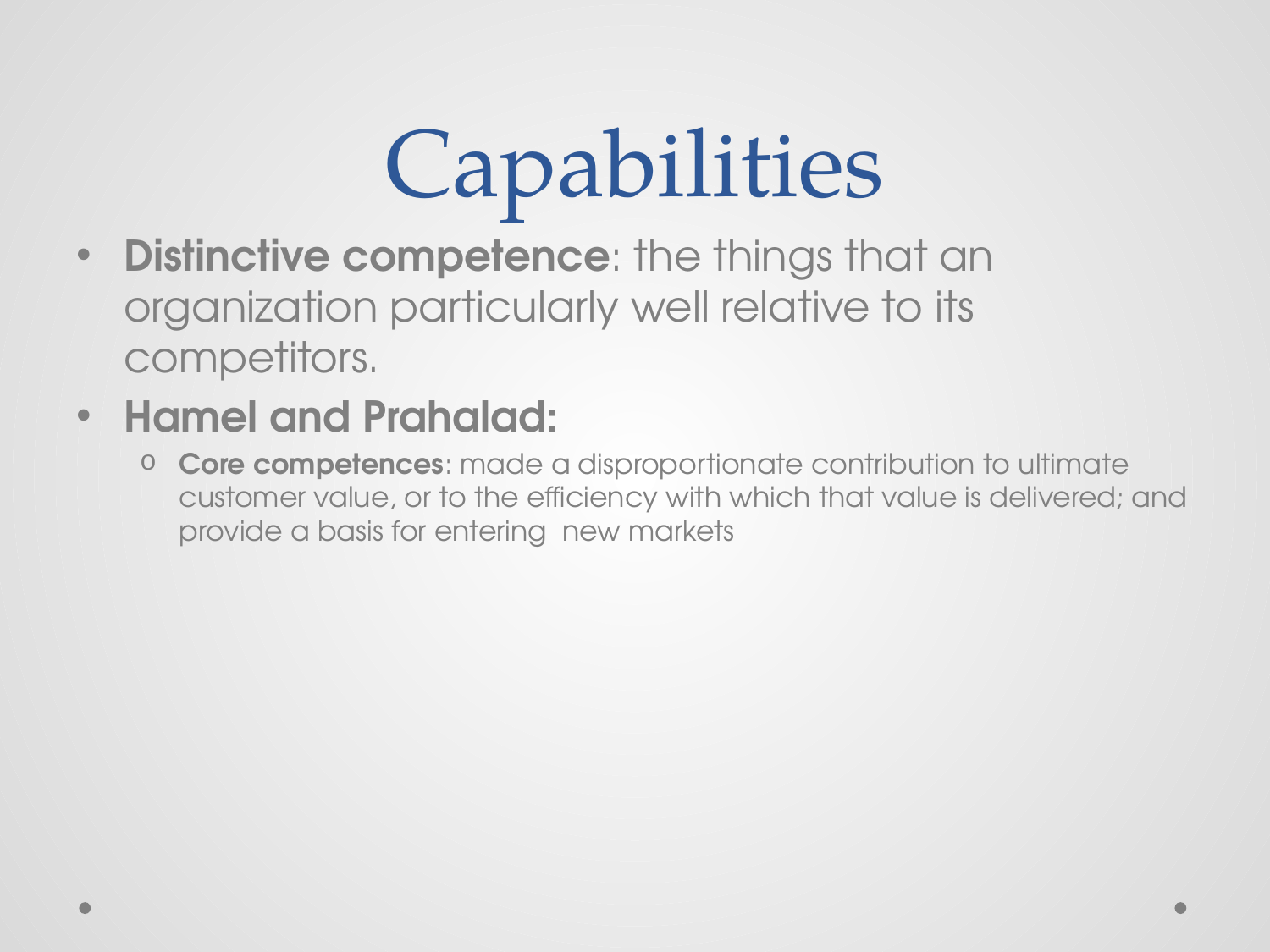

# Capabilities
Distinctive competence: the things that an organization particularly well relative to its competitors.
Hamel and Prahalad:
Core competences: made a disproportionate contribution to ultimate customer value, or to the efficiency with which that value is delivered; and provide a basis for entering  new markets